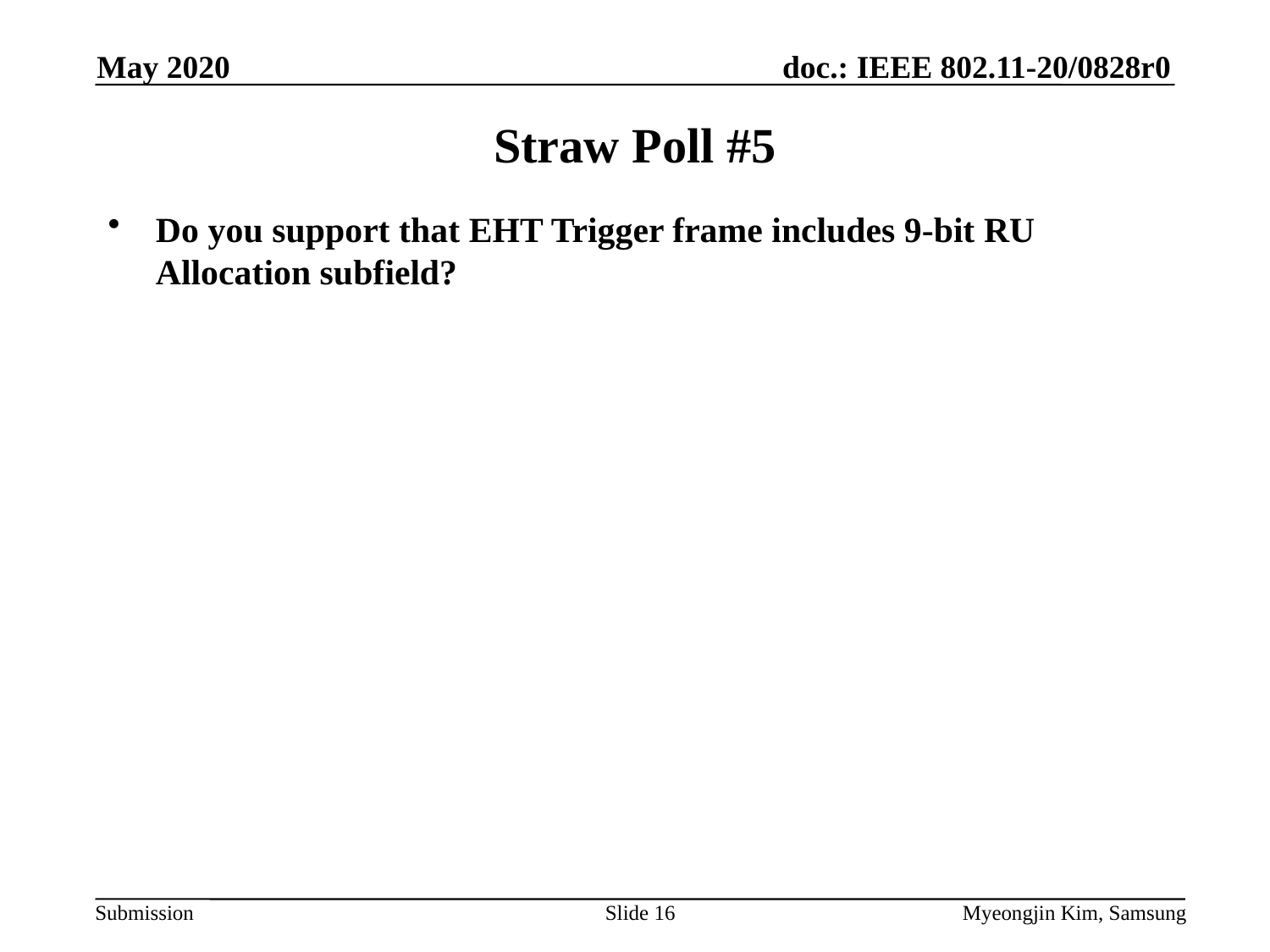

May 2020
# Straw Poll #5
Do you support that EHT Trigger frame includes 9-bit RU Allocation subfield?
Slide 16
Myeongjin Kim, Samsung